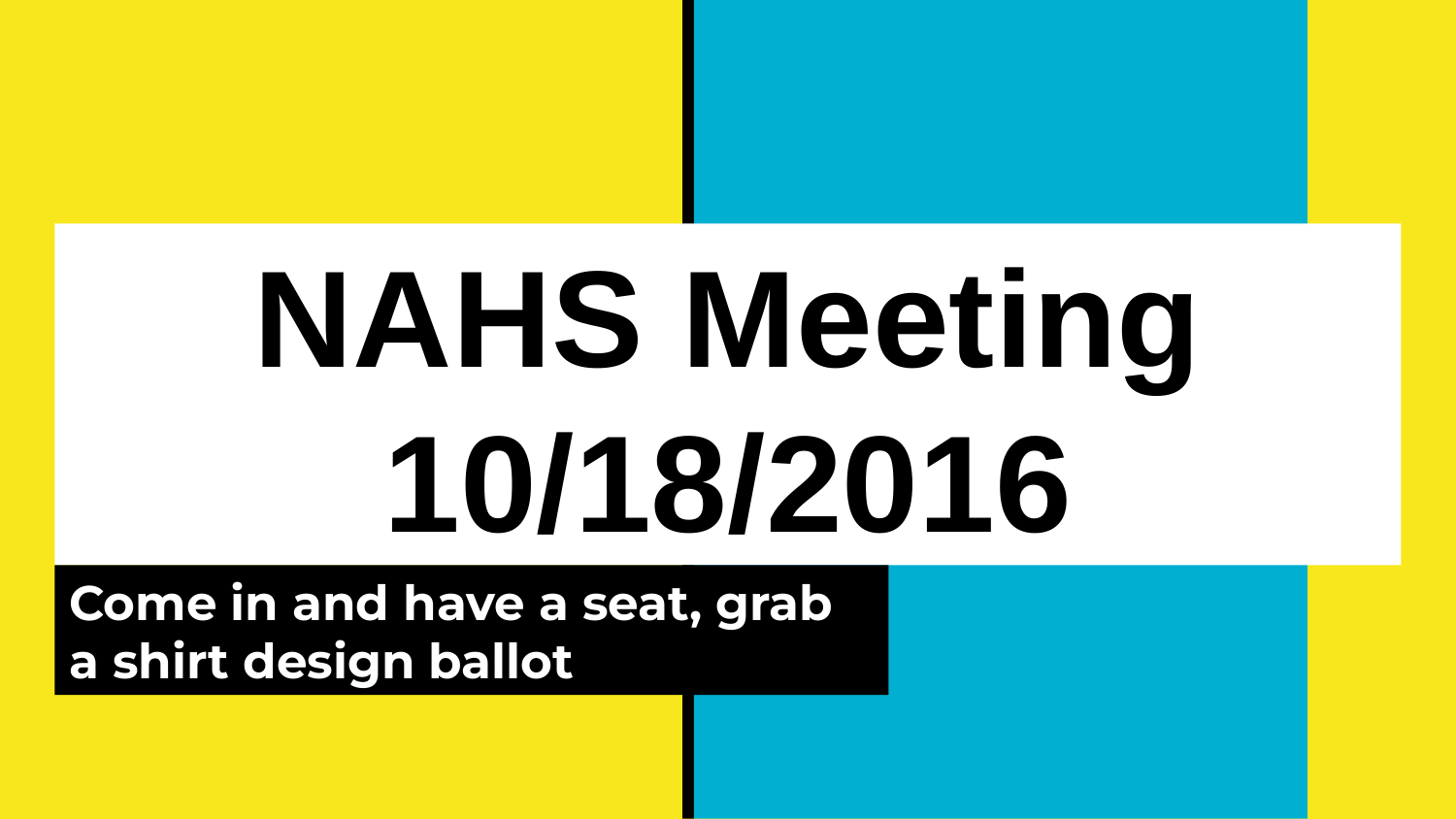

# NAHS Meeting 10/18/2016
Come in and have a seat, grab a shirt design ballot